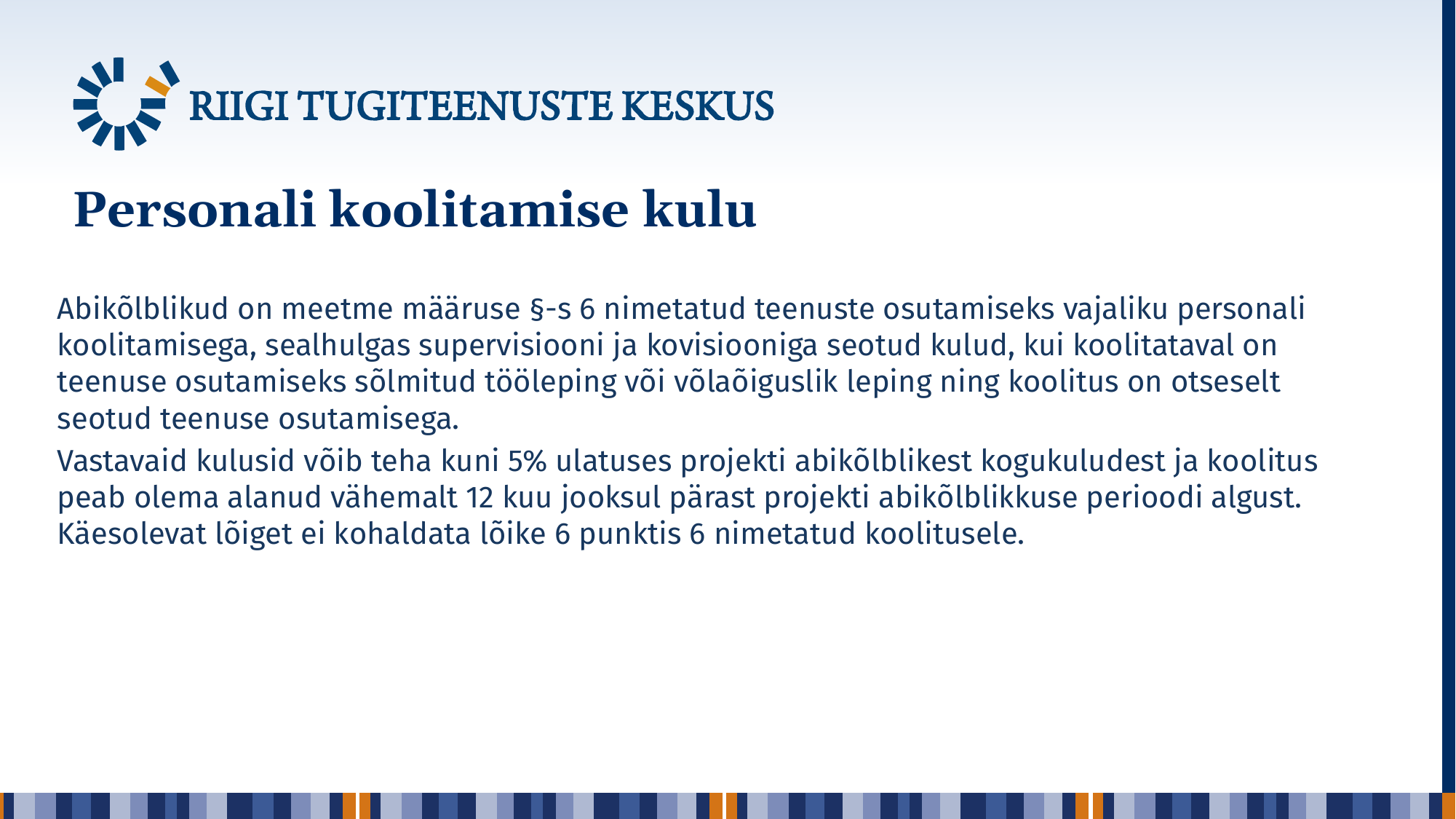

# Personali koolitamise kulu
Abikõlblikud on meetme määruse §-s 6 nimetatud teenuste osutamiseks vajaliku personali koolitamisega, sealhulgas supervisiooni ja kovisiooniga seotud kulud, kui koolitataval on teenuse osutamiseks sõlmitud tööleping või võlaõiguslik leping ning koolitus on otseselt seotud teenuse osutamisega.
Vastavaid kulusid võib teha kuni 5% ulatuses projekti abikõlblikest kogukuludest ja koolitus peab olema alanud vähemalt 12 kuu jooksul pärast projekti abikõlblikkuse perioodi algust. Käesolevat lõiget ei kohaldata lõike 6 punktis 6 nimetatud koolitusele.